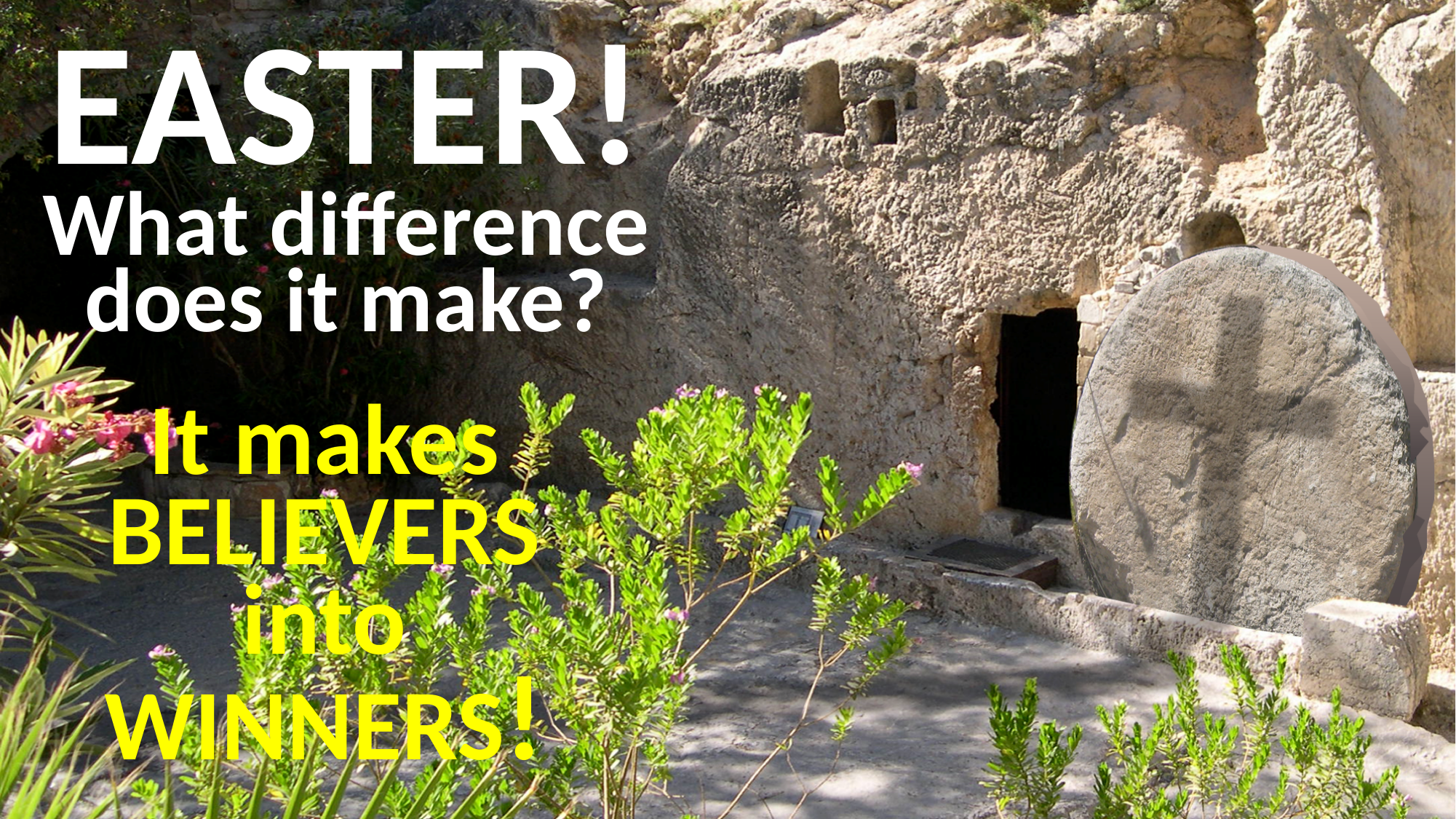

EASTER!
What difference does it make?
It makes BELIEVERS
into
WINNERS!